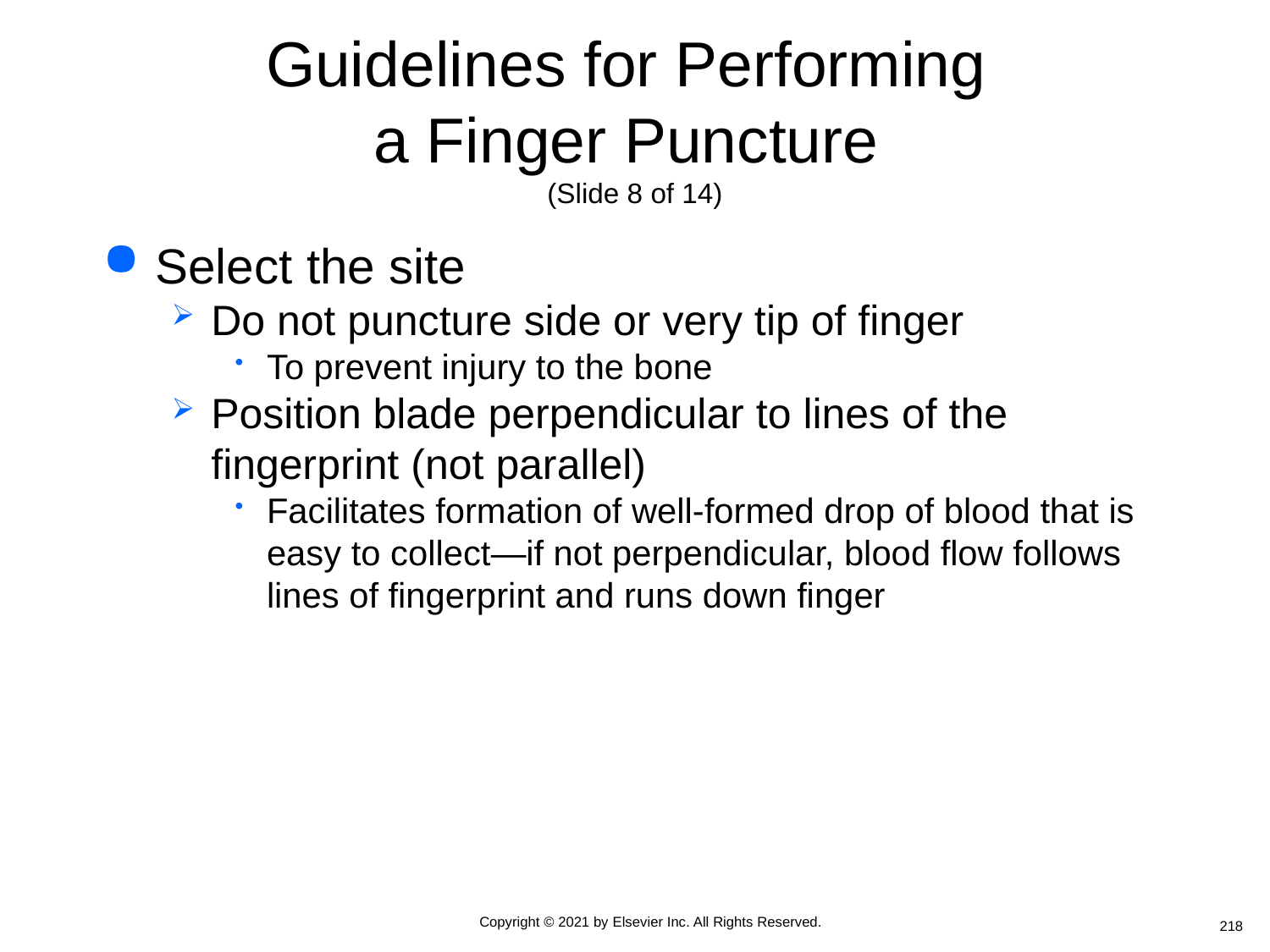

# Guidelines for Performing a Finger Puncture (Slide 8 of 14)
Select the site
Do not puncture side or very tip of finger
To prevent injury to the bone
Position blade perpendicular to lines of the fingerprint (not parallel)
Facilitates formation of well-formed drop of blood that is easy to collect—if not perpendicular, blood flow follows lines of fingerprint and runs down finger
218